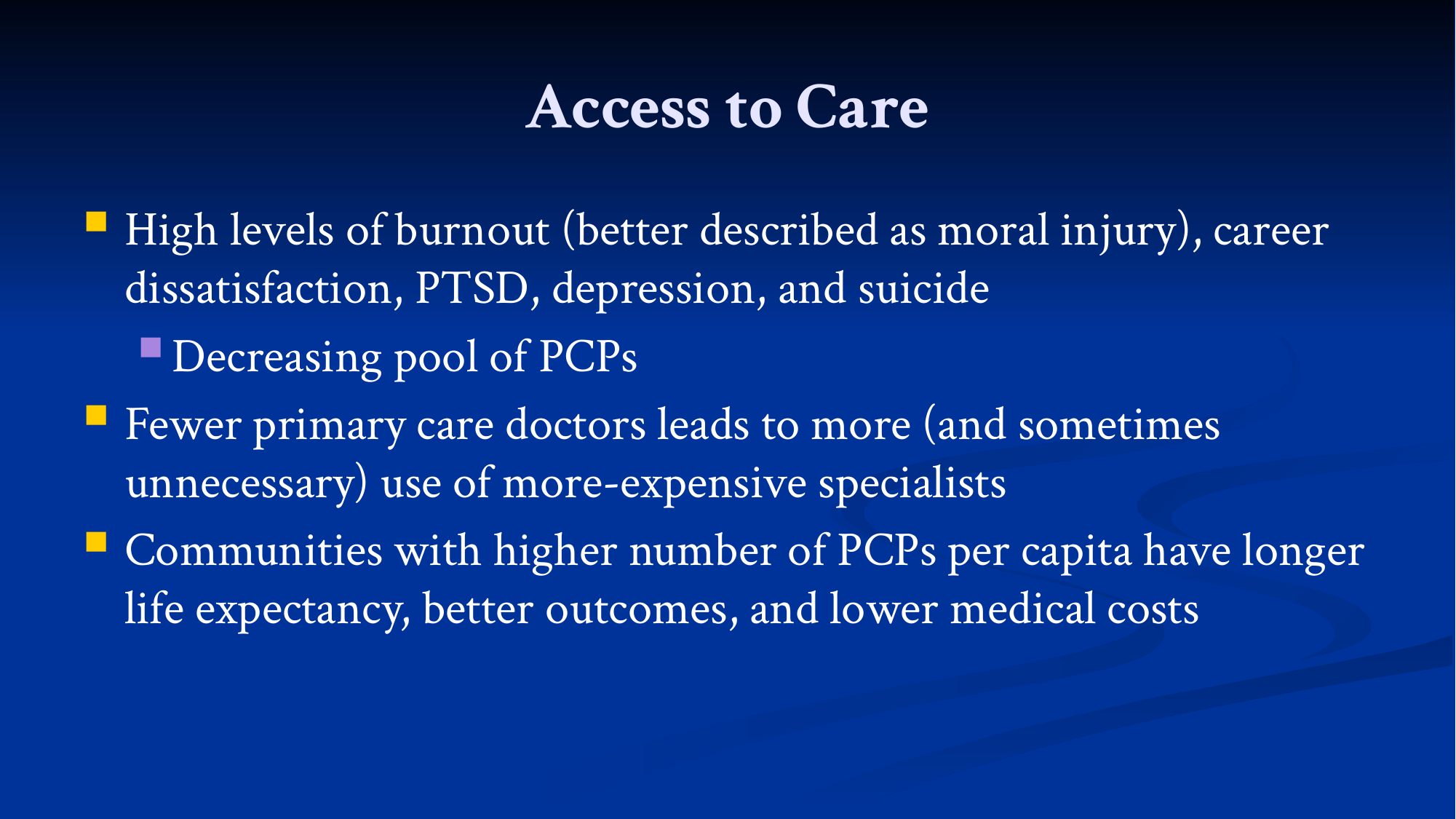

# Access to Care
High levels of burnout (better described as moral injury), career dissatisfaction, PTSD, depression, and suicide
Decreasing pool of PCPs
Fewer primary care doctors leads to more (and sometimes unnecessary) use of more-expensive specialists
Communities with higher number of PCPs per capita have longer life expectancy, better outcomes, and lower medical costs